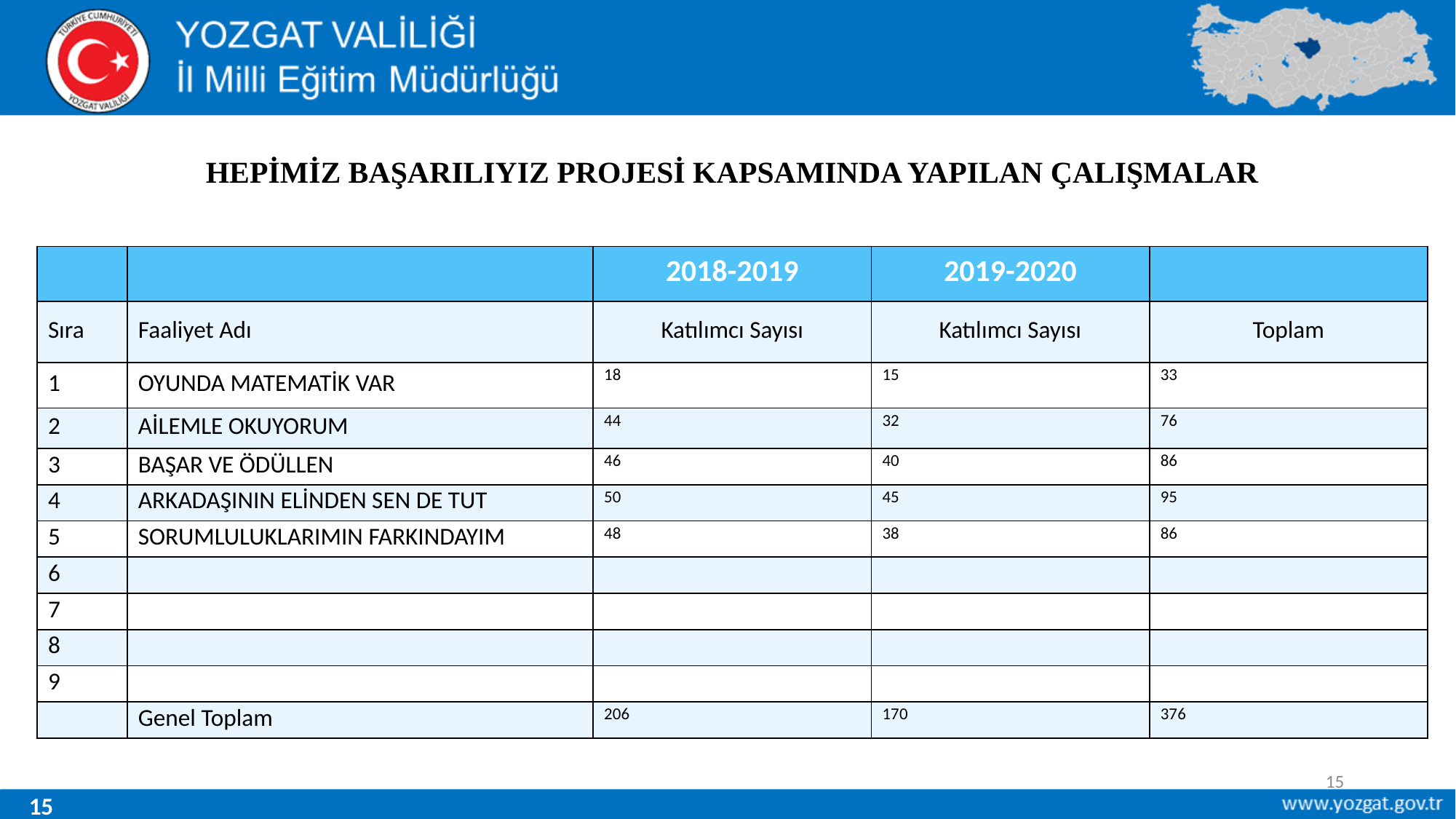

# HEPİMİZ BAŞARILIYIZ PROJESİ KAPSAMINDA YAPILAN ÇALIŞMALAR
|  |  | 2018-2019 | 2019-2020 |  |
| --- | --- | --- | --- | --- |
| Sıra | Faaliyet Adı | Katılımcı Sayısı | Katılımcı Sayısı | Toplam |
| 1 | OYUNDA MATEMATİK VAR | 18 | 15 | 33 |
| 2 | AİLEMLE OKUYORUM | 44 | 32 | 76 |
| 3 | BAŞAR VE ÖDÜLLEN | 46 | 40 | 86 |
| 4 | ARKADAŞININ ELİNDEN SEN DE TUT | 50 | 45 | 95 |
| 5 | SORUMLULUKLARIMIN FARKINDAYIM | 48 | 38 | 86 |
| 6 |  |  |  |  |
| 7 |  |  |  |  |
| 8 |  |  |  |  |
| 9 |  |  |  |  |
|  | Genel Toplam | 206 | 170 | 376 |
15